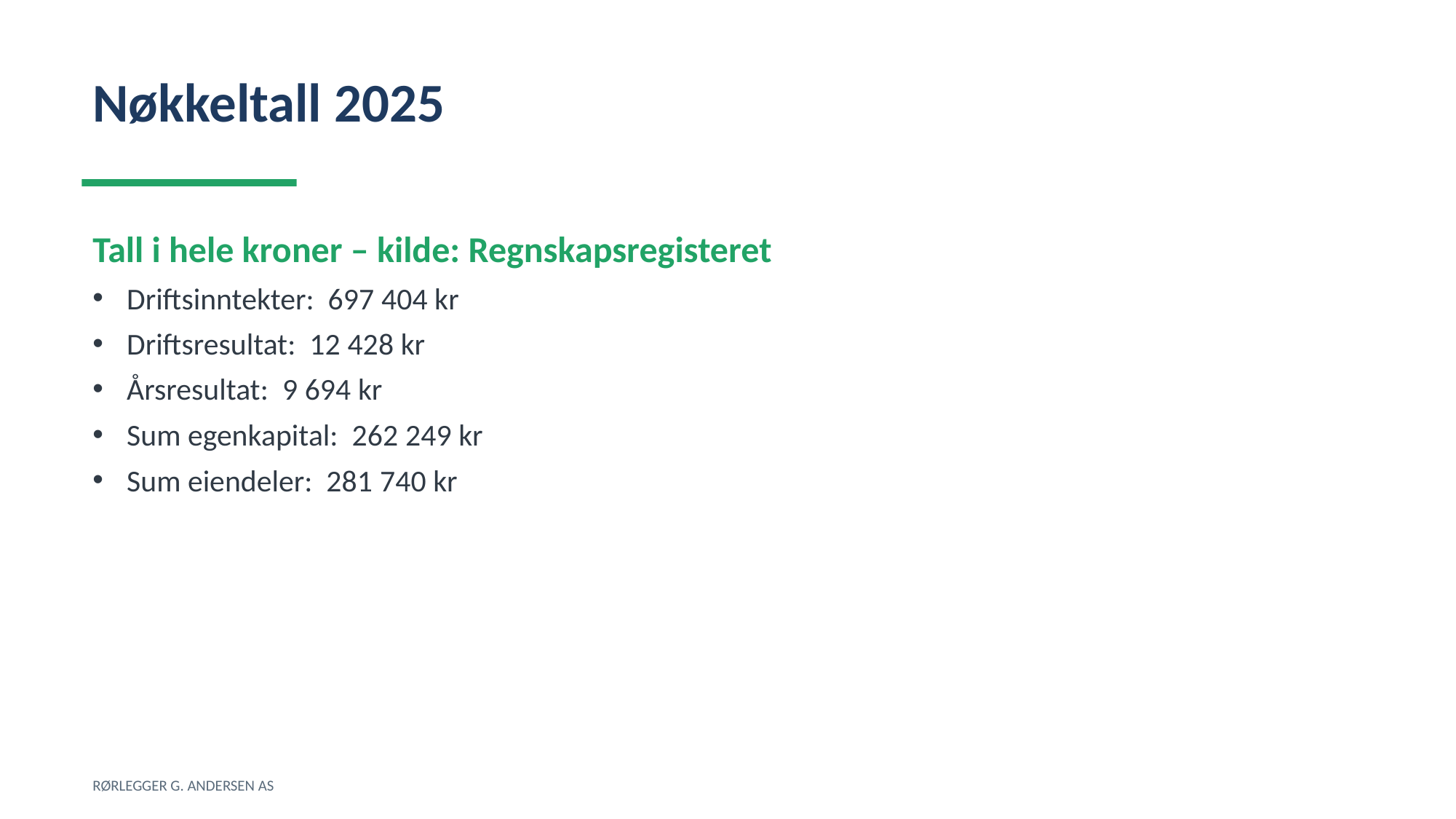

Nøkkeltall 2025

Tall i hele kroner – kilde: Regnskapsregisteret
Driftsinntekter:  697 404 kr
Driftsresultat:  12 428 kr
Årsresultat:  9 694 kr
Sum egenkapital:  262 249 kr
Sum eiendeler:  281 740 kr
RØRLEGGER G. ANDERSEN AS